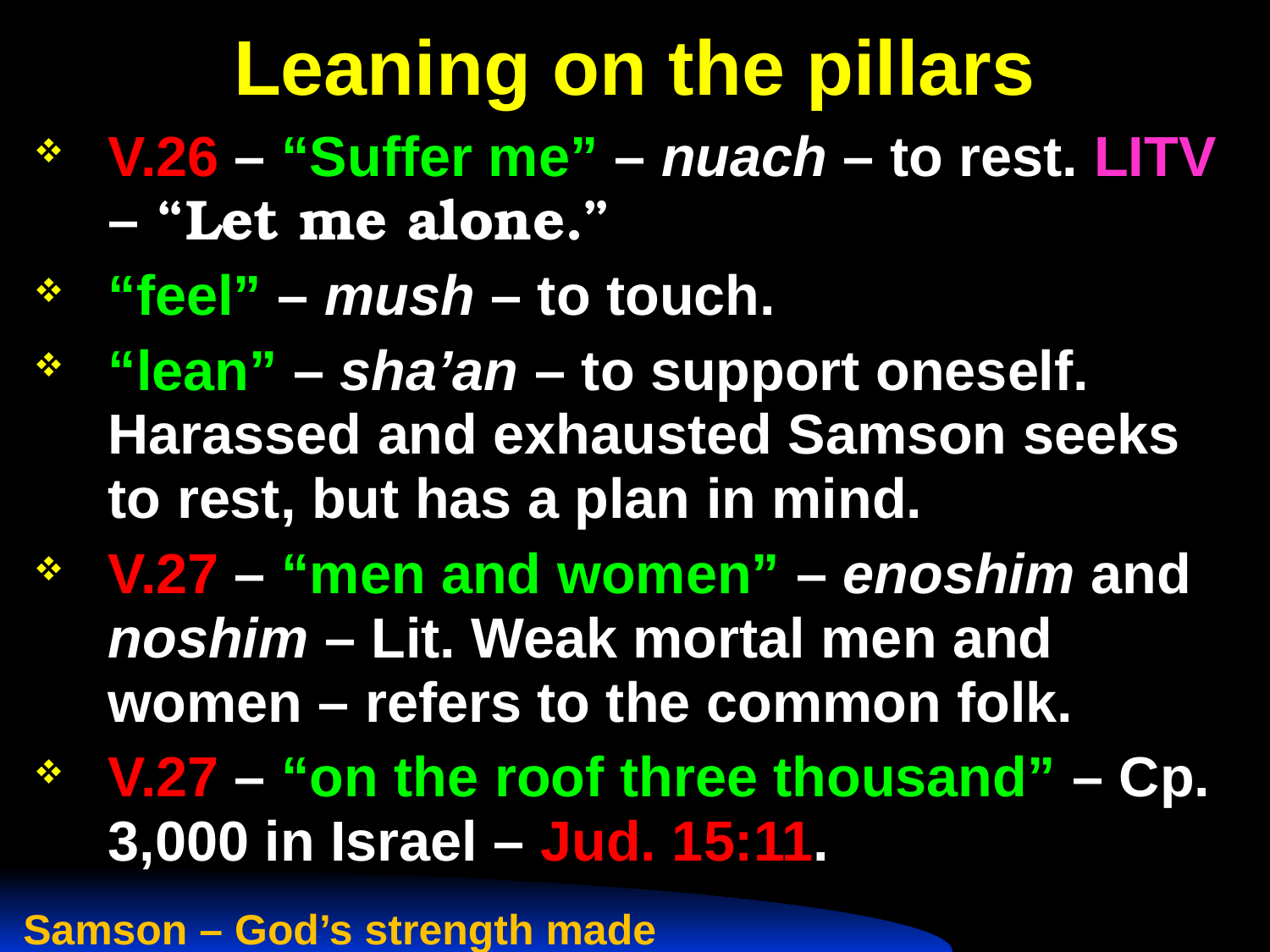

# Leaning on the pillars
V.26 – “Suffer me” – nuach – to rest. LITV – “Let me alone.”
“feel” – mush – to touch.
“lean” – sha’an – to support oneself. Harassed and exhausted Samson seeks to rest, but has a plan in mind.
V.27 – “men and women” – enoshim and noshim – Lit. Weak mortal men and women – refers to the common folk.
V.27 – “on the roof three thousand” – Cp. 3,000 in Israel – Jud. 15:11.